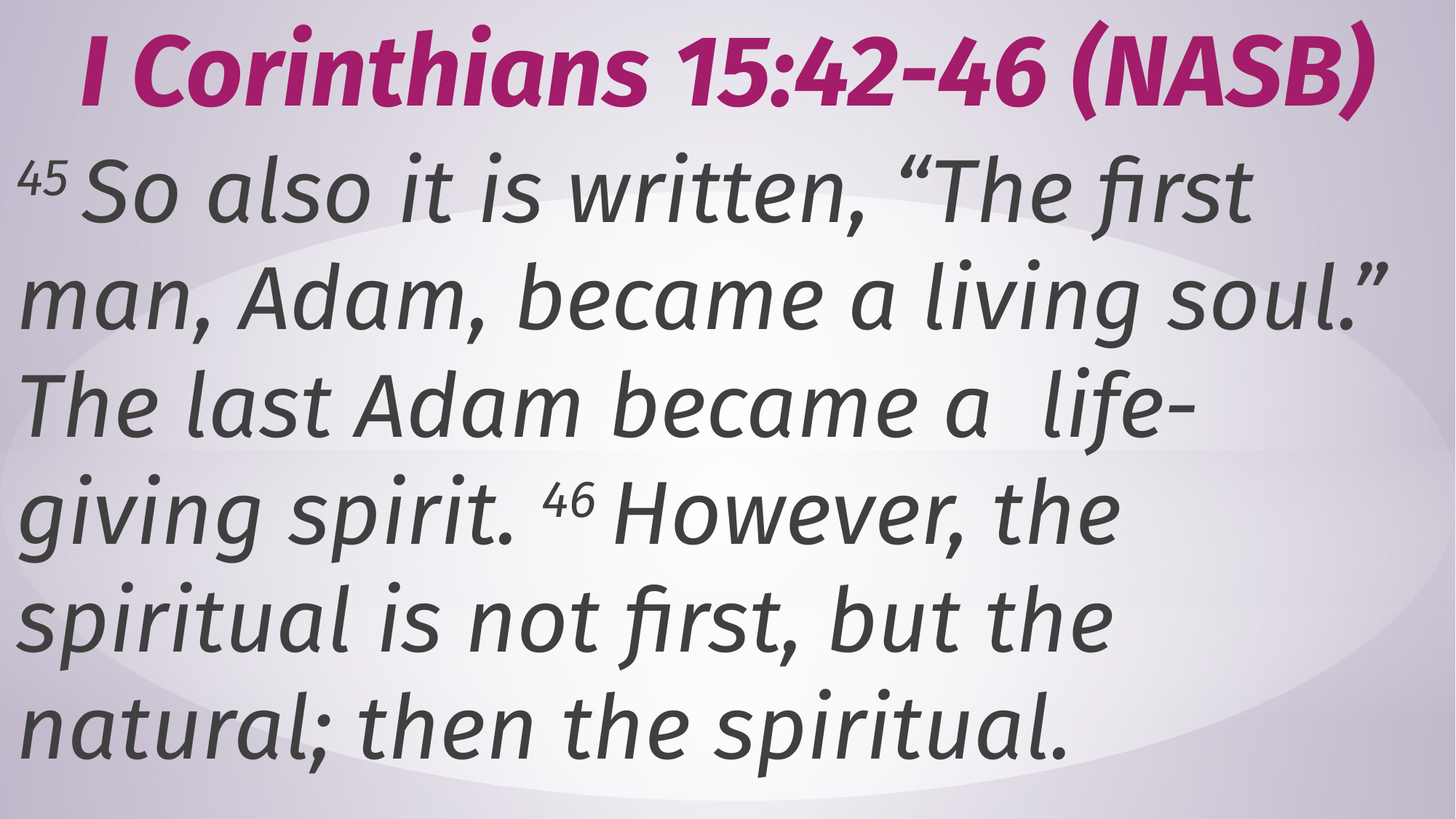

# I Corinthians 15:42-46 (NASB)
45 So also it is written, “The first man, Adam, became a living soul.” The last Adam became a  life-giving spirit. 46 However, the spiritual is not first, but the natural; then the spiritual.